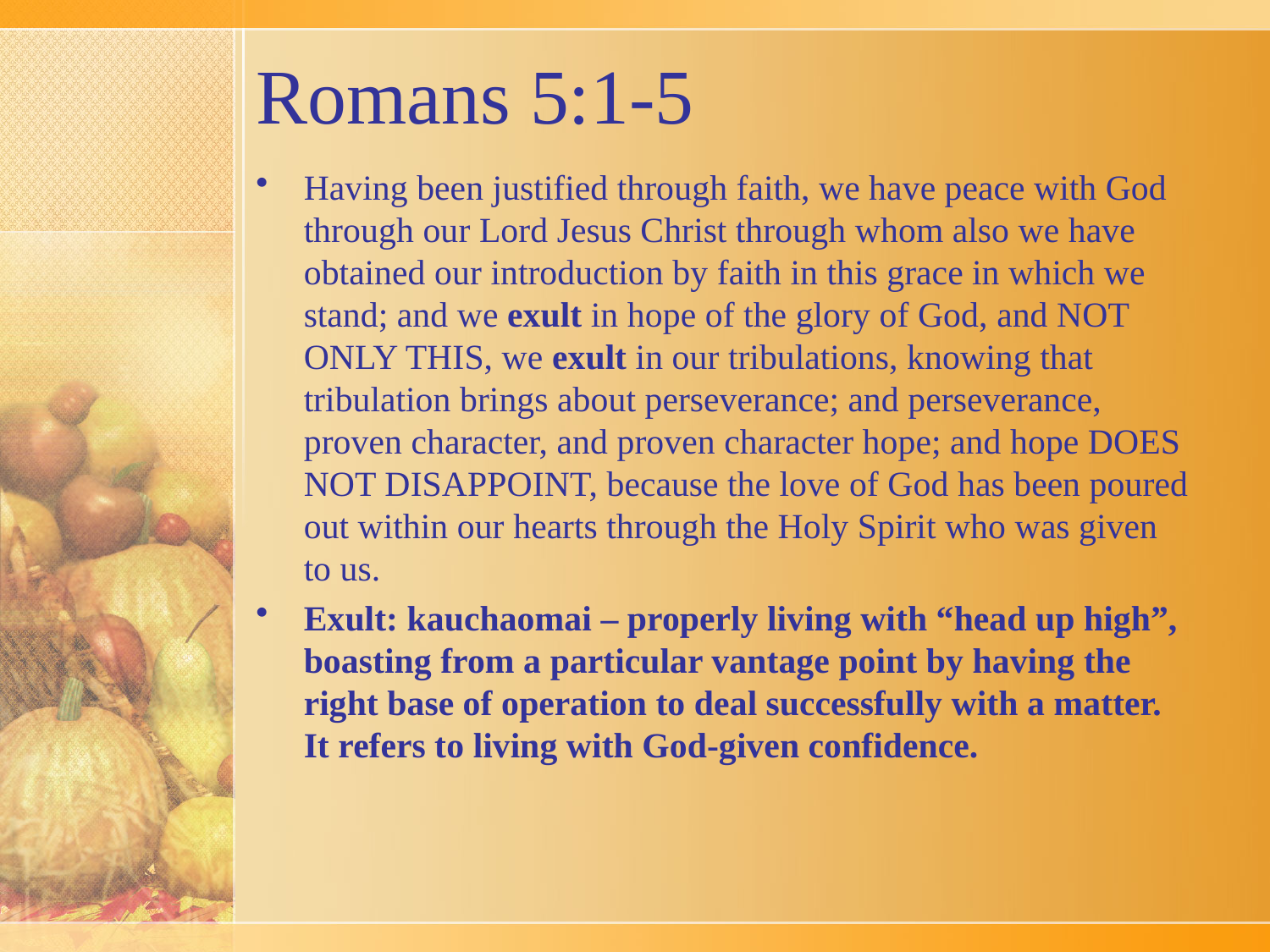

# Romans 5:1-5
Having been justified through faith, we have peace with God through our Lord Jesus Christ through whom also we have obtained our introduction by faith in this grace in which we stand; and we exult in hope of the glory of God, and NOT ONLY THIS, we exult in our tribulations, knowing that tribulation brings about perseverance; and perseverance, proven character, and proven character hope; and hope DOES NOT DISAPPOINT, because the love of God has been poured out within our hearts through the Holy Spirit who was given to us.
Exult: kauchaomai – properly living with “head up high”, boasting from a particular vantage point by having the right base of operation to deal successfully with a matter. It refers to living with God-given confidence.